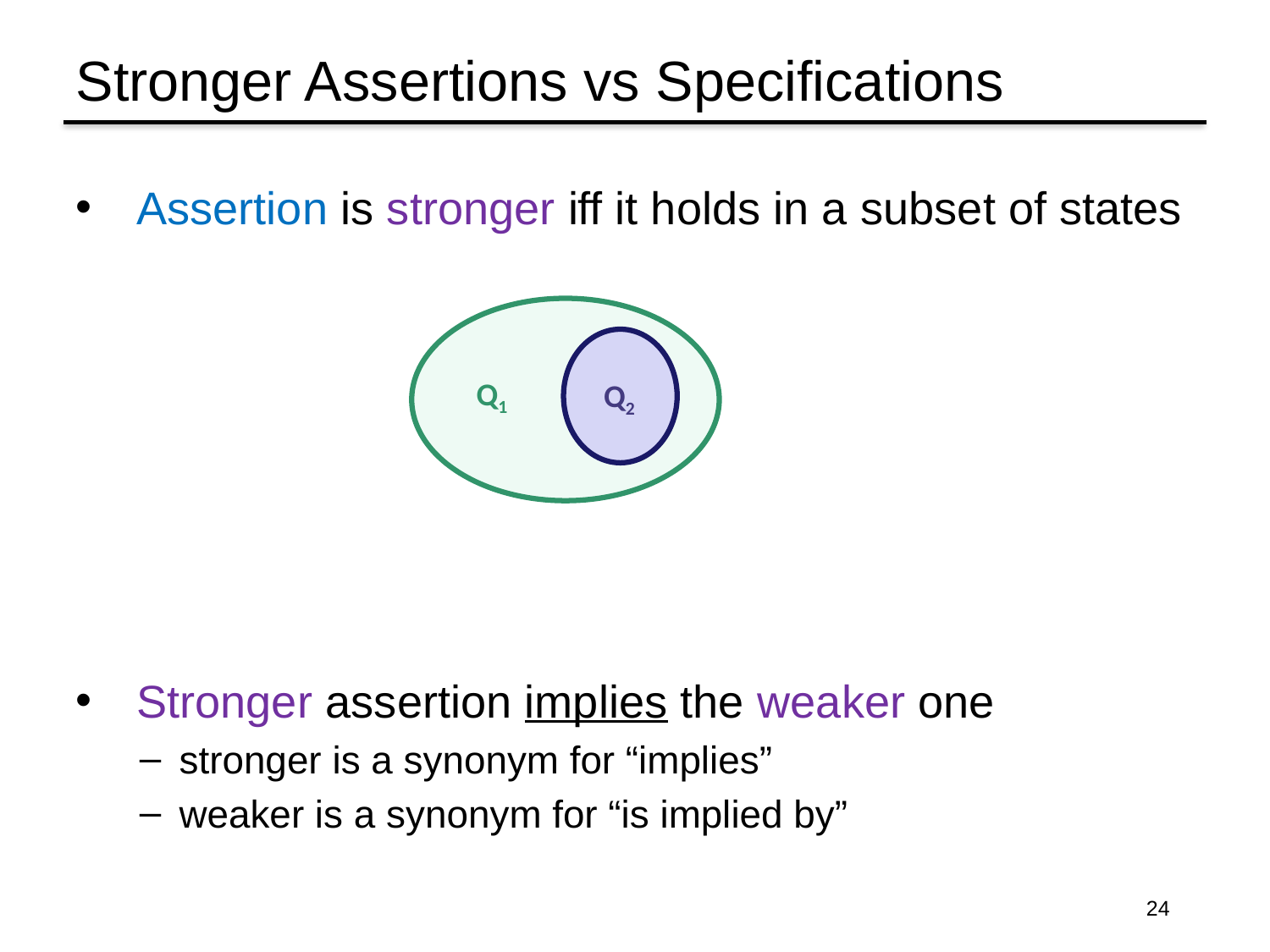

# Stronger Assertions vs Specifications
 Assertion is stronger iff it holds in a subset of states

 Stronger assertion implies the weaker one
stronger is a synonym for “implies”
weaker is a synonym for “is implied by”

Q1
Q2
24